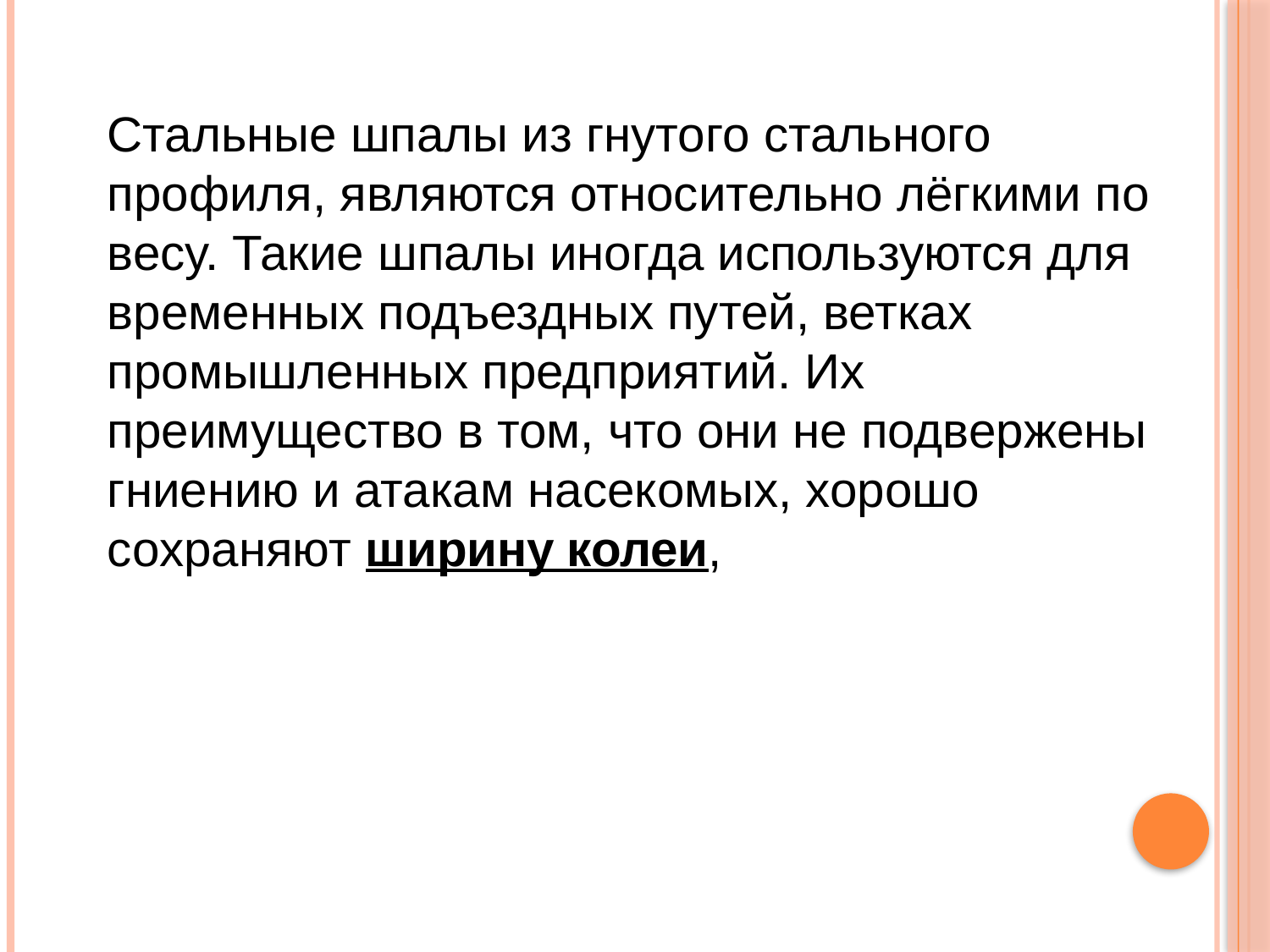

Стальные шпалы из гнутого стального профиля, являются относительно лёгкими по весу. Такие шпалы иногда используются для временных подъездных путей, ветках промышленных предприятий. Их преимущество в том, что они не подвержены гниению и атакам насекомых, хорошо сохраняют ширину колеи,